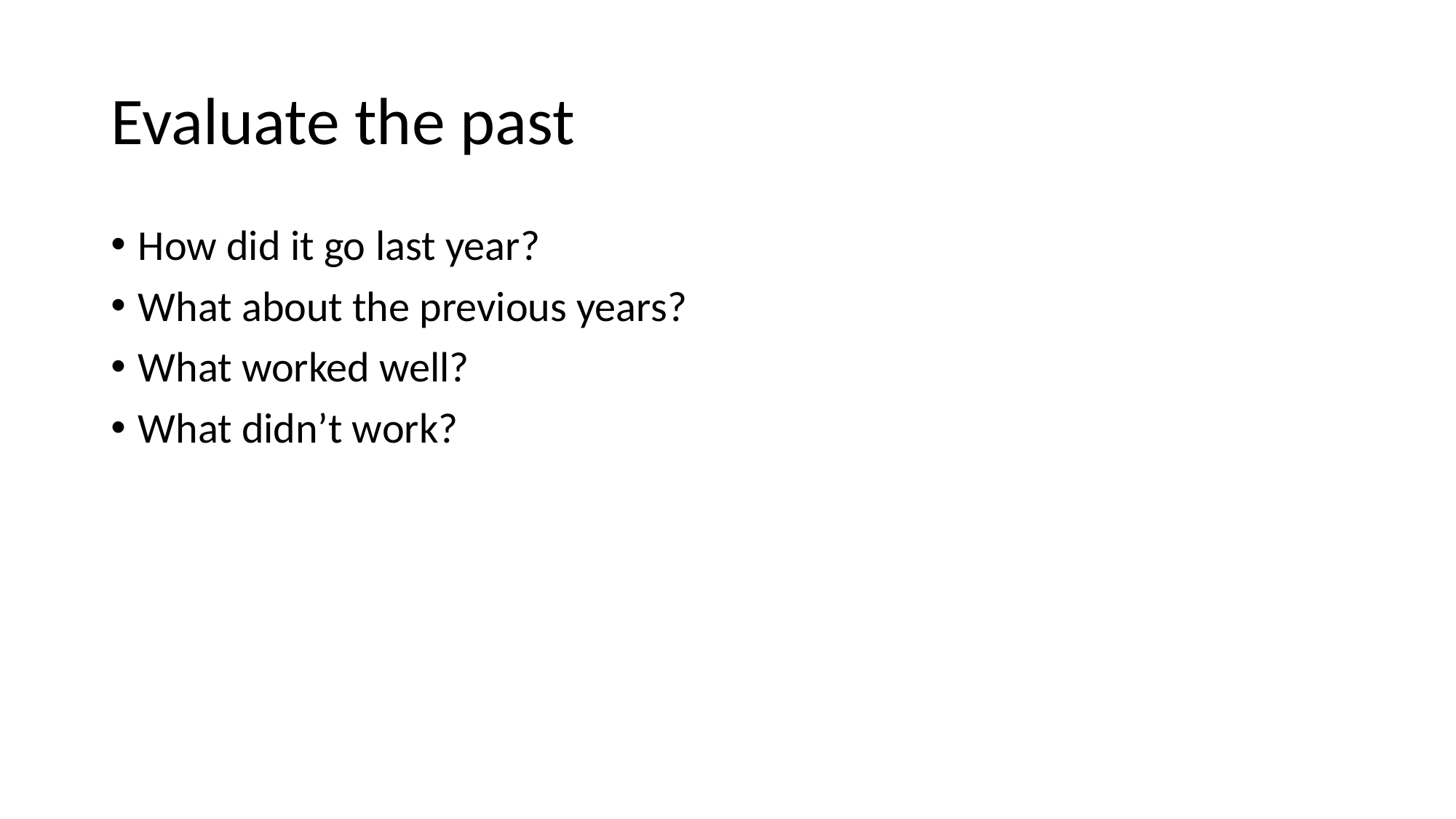

# Evaluate the past
How did it go last year?
What about the previous years?
What worked well?
What didn’t work?